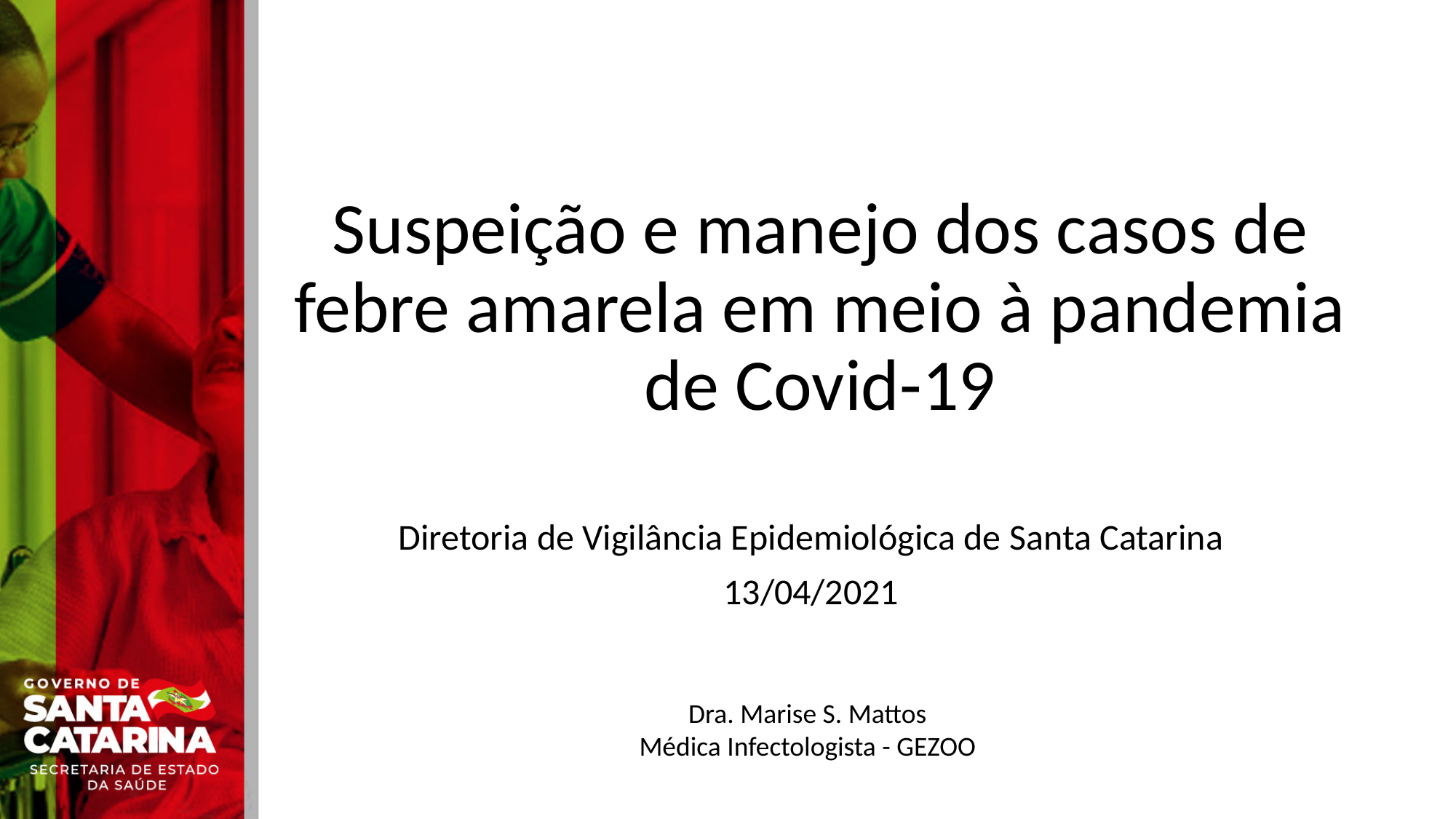

# Suspeição e manejo dos casos de febre amarela em meio à pandemia de Covid-19

Diretoria de Vigilância Epidemiológica de Santa Catarina
13/04/2021

Dra. Marise S. Mattos
Médica Infectologista - GEZOO